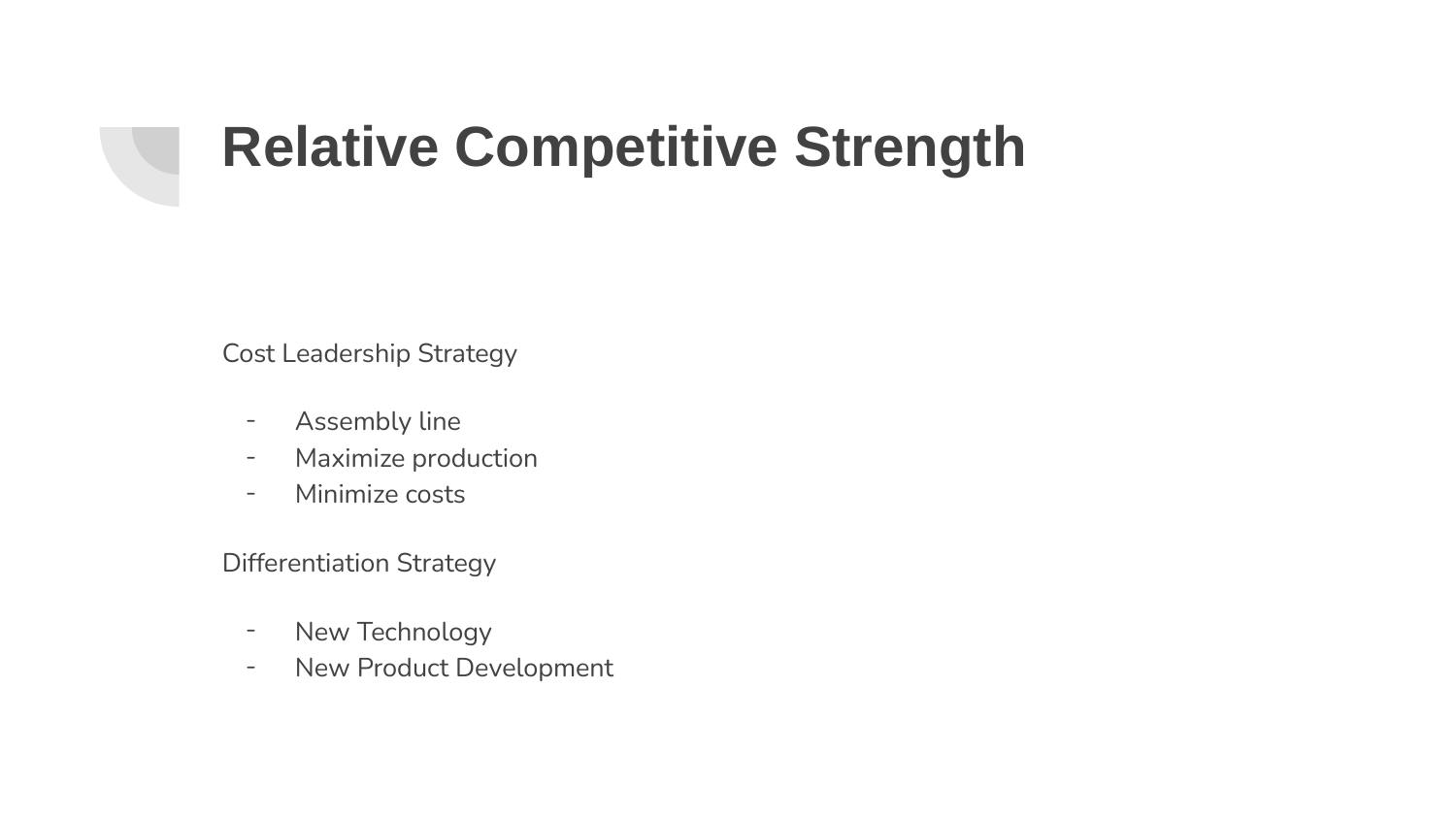

# Relative Competitive Strength
Cost Leadership Strategy
Assembly line
Maximize production
Minimize costs
Differentiation Strategy
New Technology
New Product Development